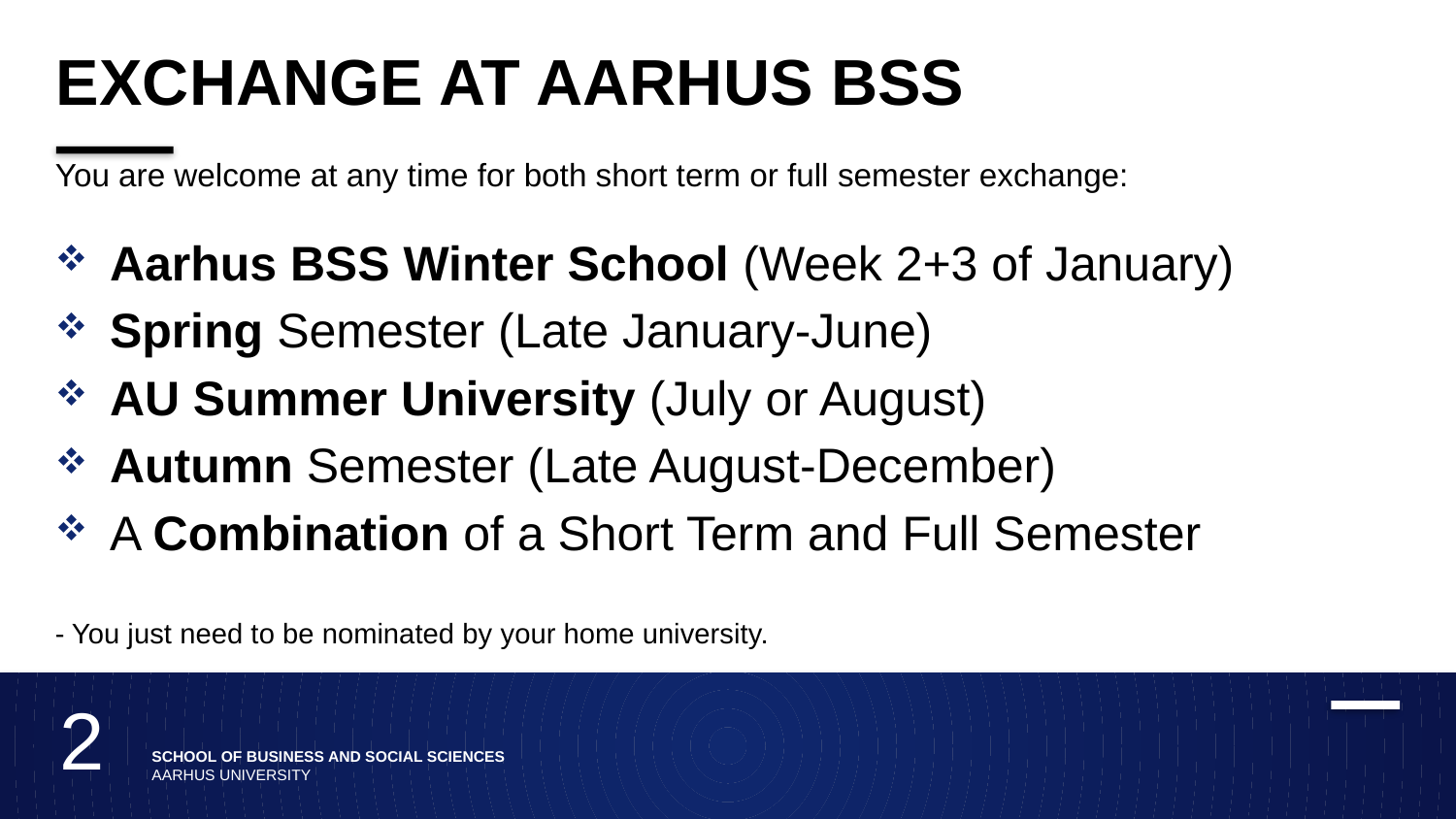

# Exchange at aArhus bss
You are welcome at any time for both short term or full semester exchange:

Aarhus BSS Winter School (Week 2+3 of January)
Spring Semester (Late January-June)
AU Summer University (July or August)
Autumn Semester (Late August-December)
A Combination of a Short Term and Full Semester

- You just need to be nominated by your home university.